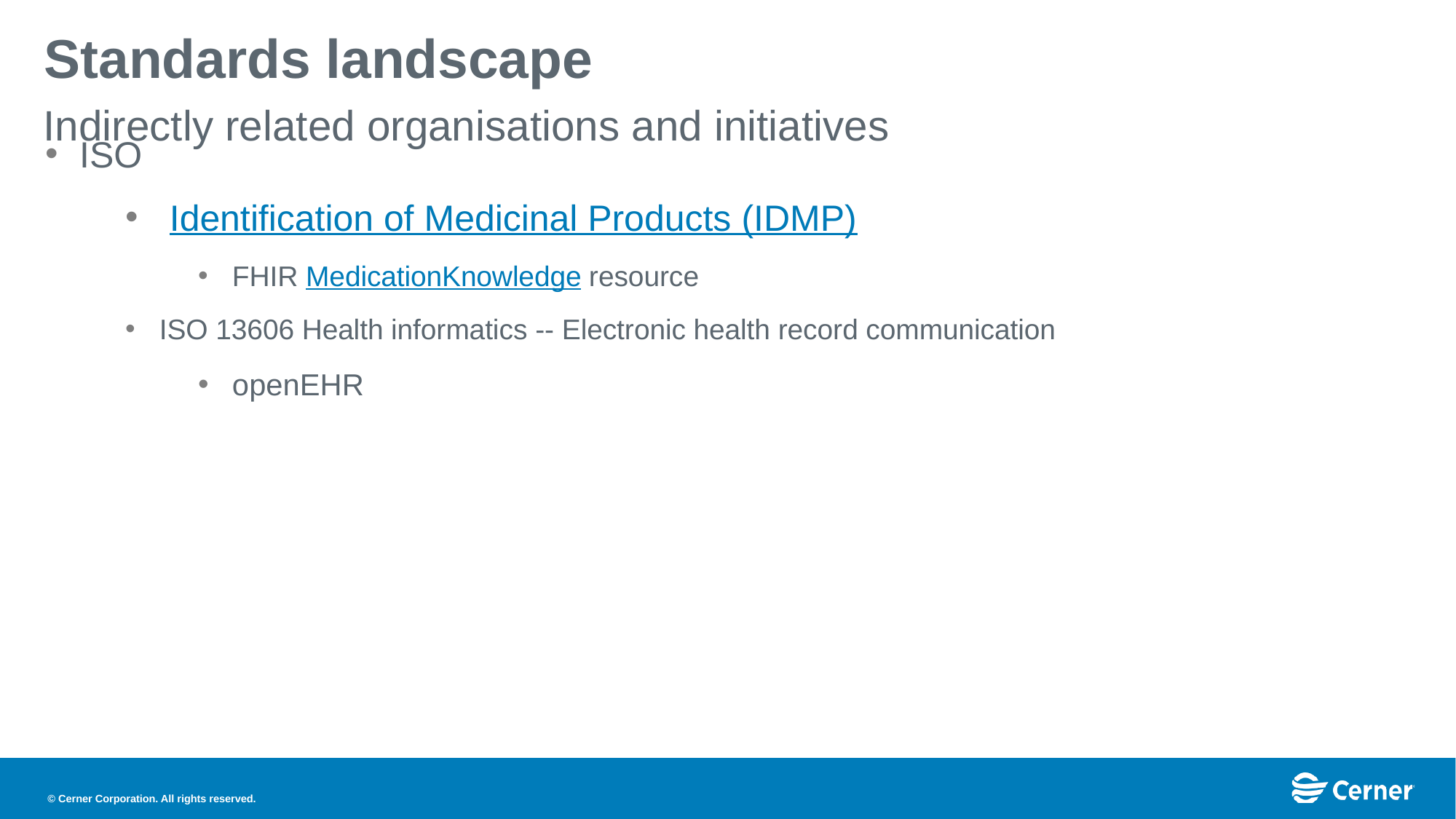

# Standards landscape
Indirectly related organisations and initiatives
ISO
 Identification of Medicinal Products (IDMP)
FHIR MedicationKnowledge resource
ISO 13606 Health informatics -- Electronic health record communication
openEHR